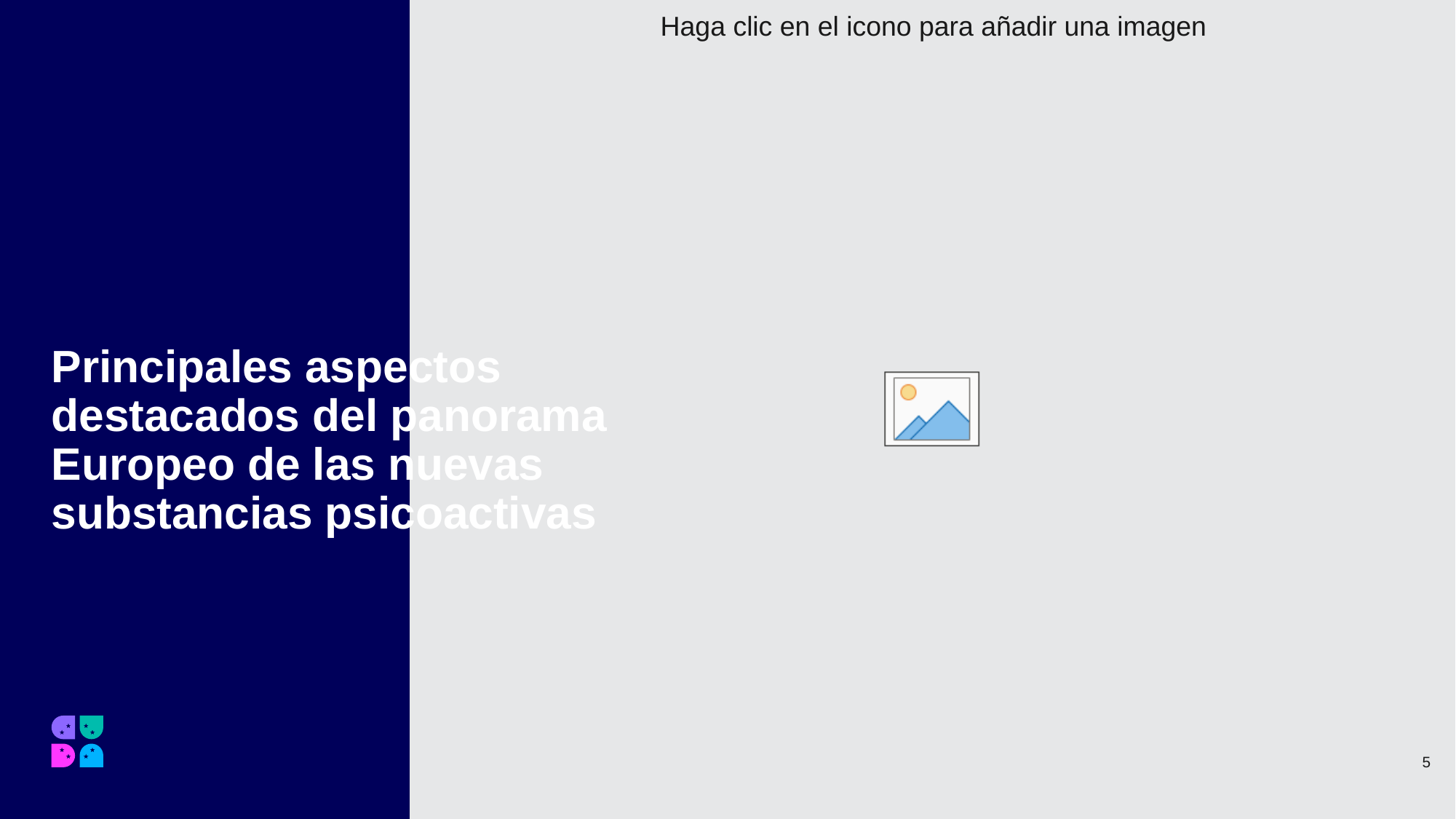

# Principales aspectos destacados del panorama Europeo de las nuevas substancias psicoactivas

5